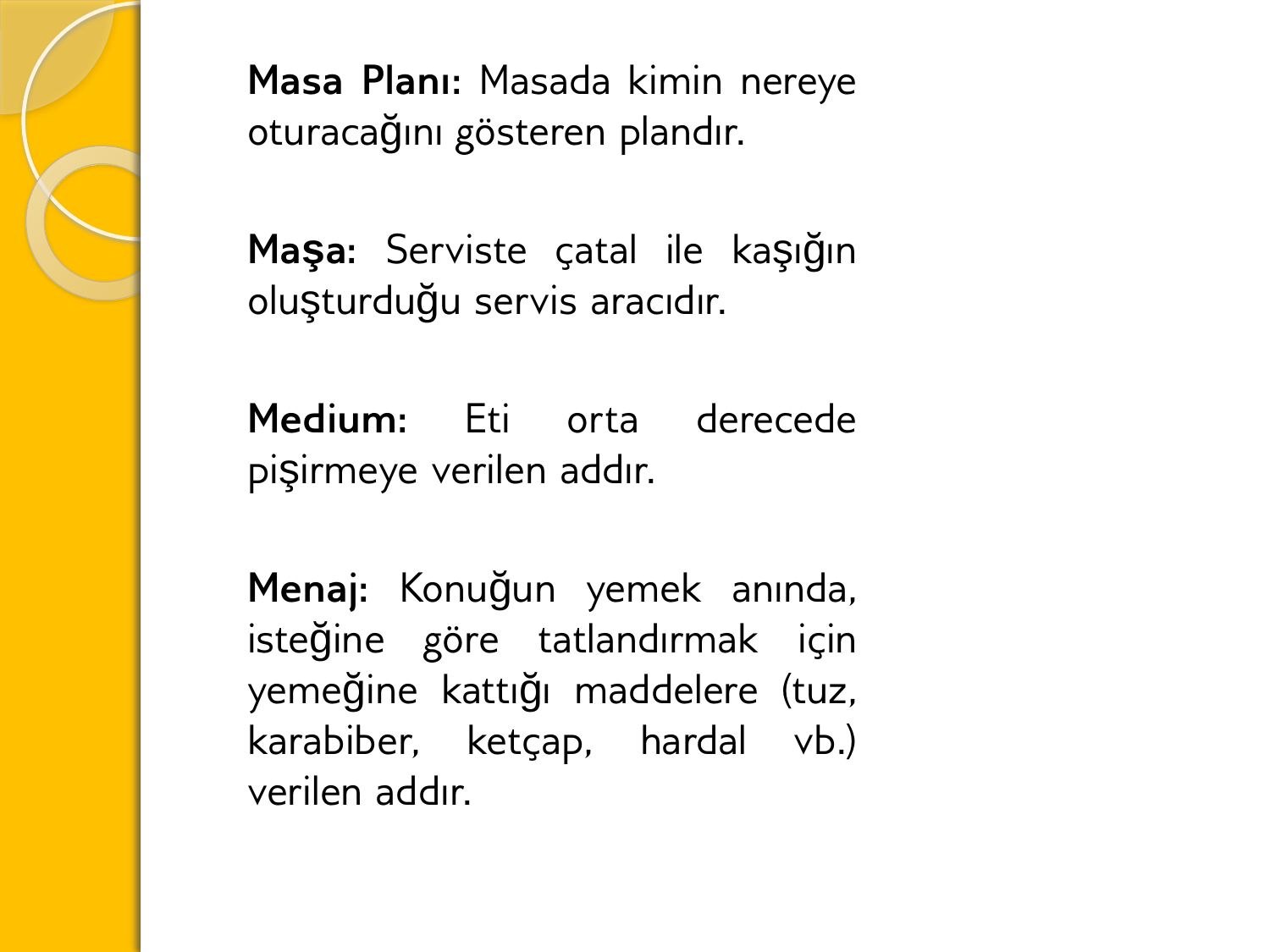

Masa Planı: Masada kimin nereye oturacağını gösteren plandır.

Maşa: Serviste çatal ile kaşığın oluşturduğu servis aracıdır.

Medium: Eti orta derecede pişirmeye verilen addır.

Menaj: Konuğun yemek anında, isteğine göre tatlandırmak için yemeğine kattığı maddelere (tuz, karabiber, ketçap, hardal vb.) verilen addır.